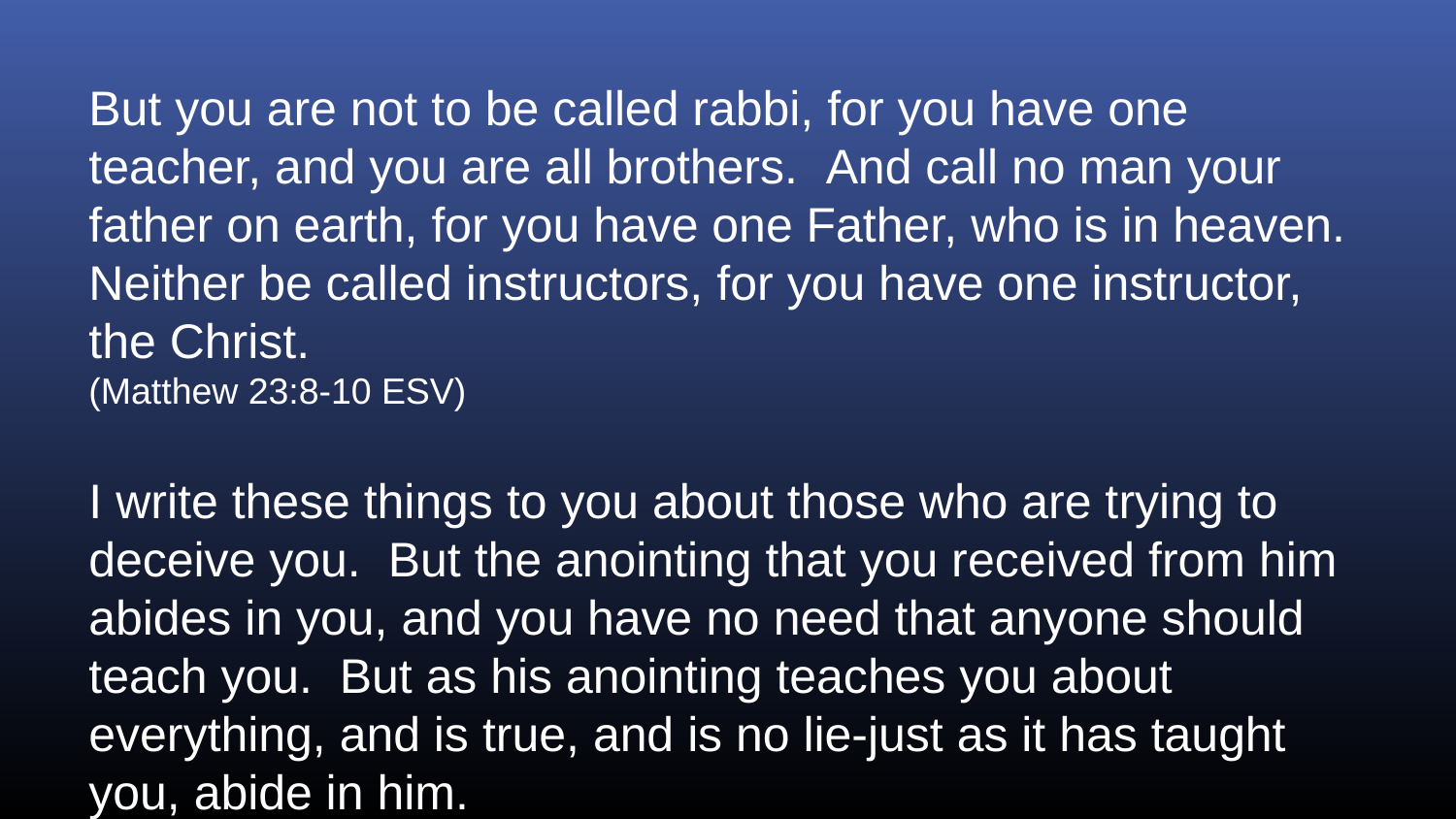

But you are not to be called rabbi, for you have one teacher, and you are all brothers.  And call no man your father on earth, for you have one Father, who is in heaven.  Neither be called instructors, for you have one instructor, the Christ.
(Matthew 23:8-10 ESV)

I write these things to you about those who are trying to deceive you.  But the anointing that you received from him abides in you, and you have no need that anyone should teach you.  But as his anointing teaches you about everything, and is true, and is no lie-just as it has taught you, abide in him.
(I John 2:26, 27 ESV)